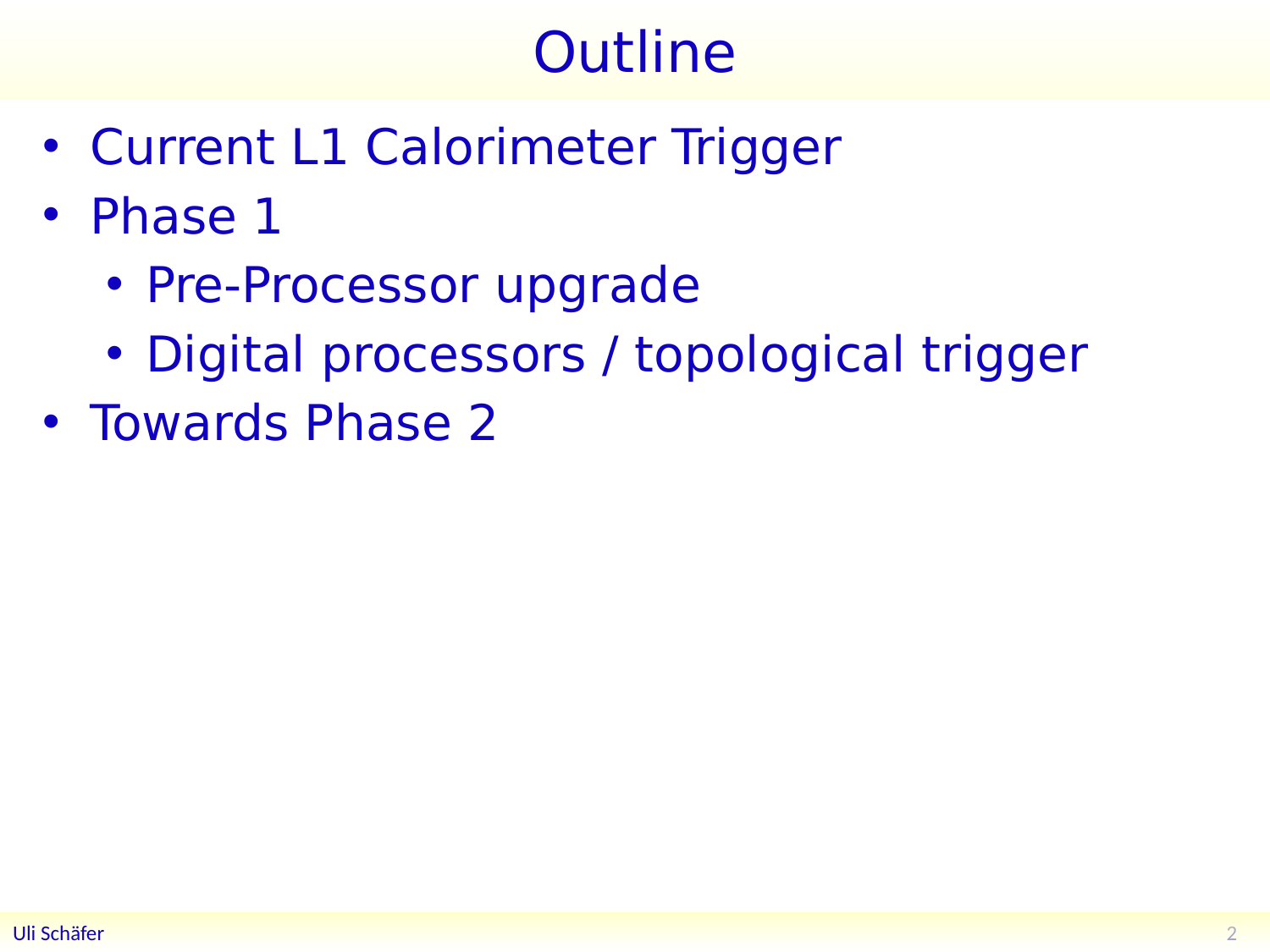

# Outline
Current L1 Calorimeter Trigger
Phase 1
Pre-Processor upgrade
Digital processors / topological trigger
Towards Phase 2
2
Uli Schäfer